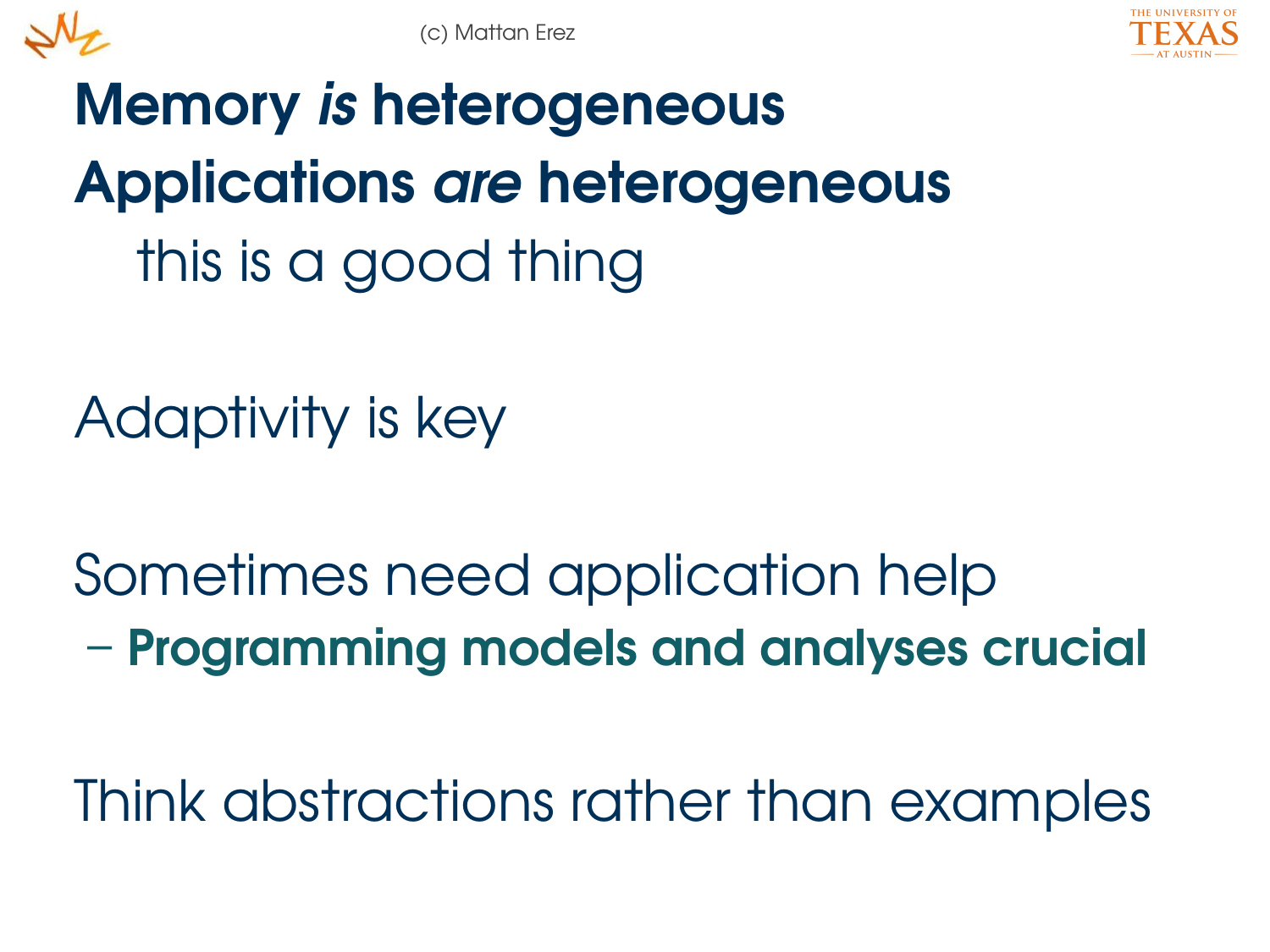

(c) Mattan Erez
Memory is heterogeneous
Applications are heterogeneous
    this is a good thing

Adaptivity is key

Sometimes need application help
Programming models and analyses crucial

Think abstractions rather than examples